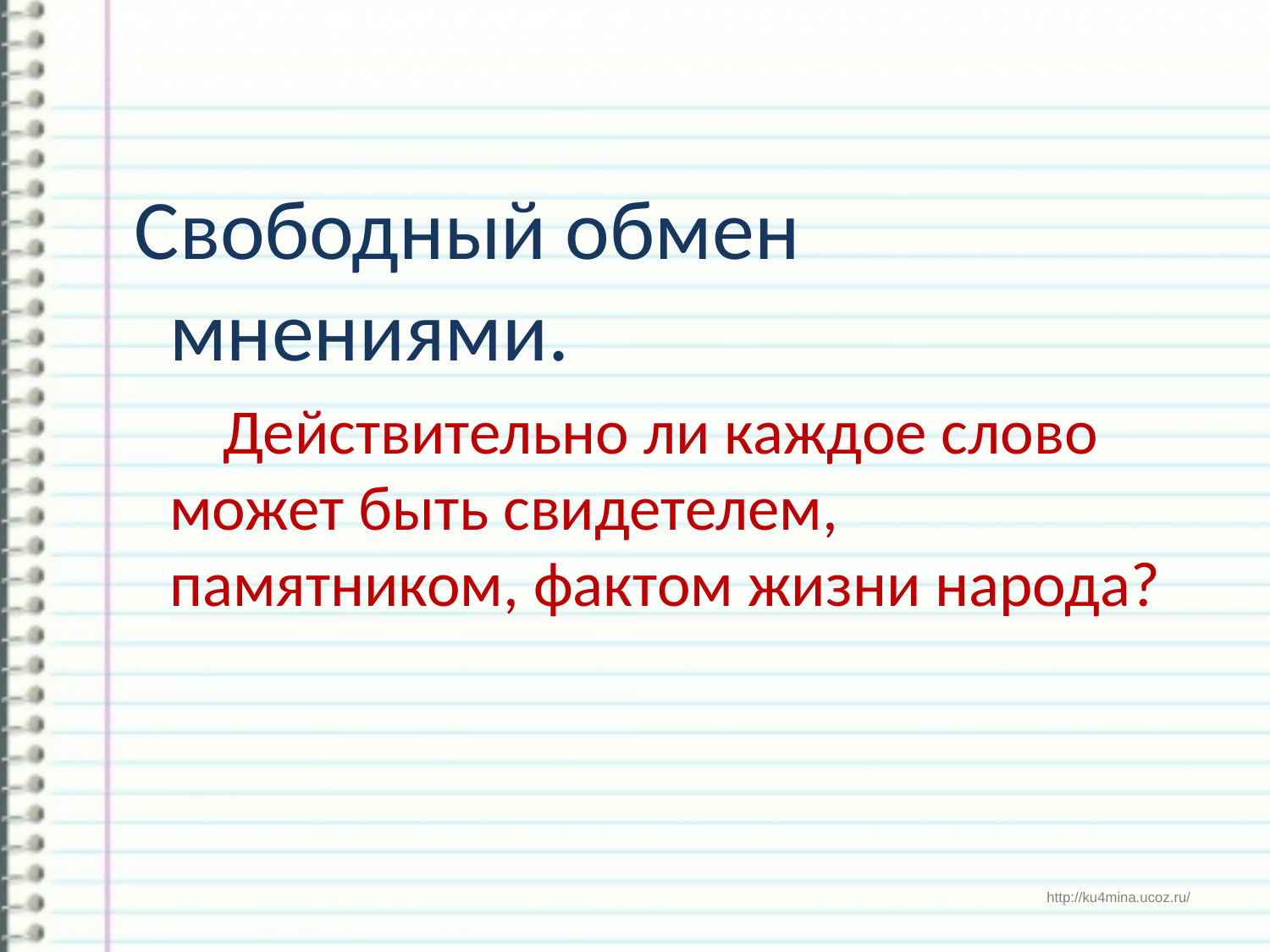

#
 Свободный обмен мнениями.
         Действительно ли каждое слово может быть свидетелем, памятником, фактом жизни народа?